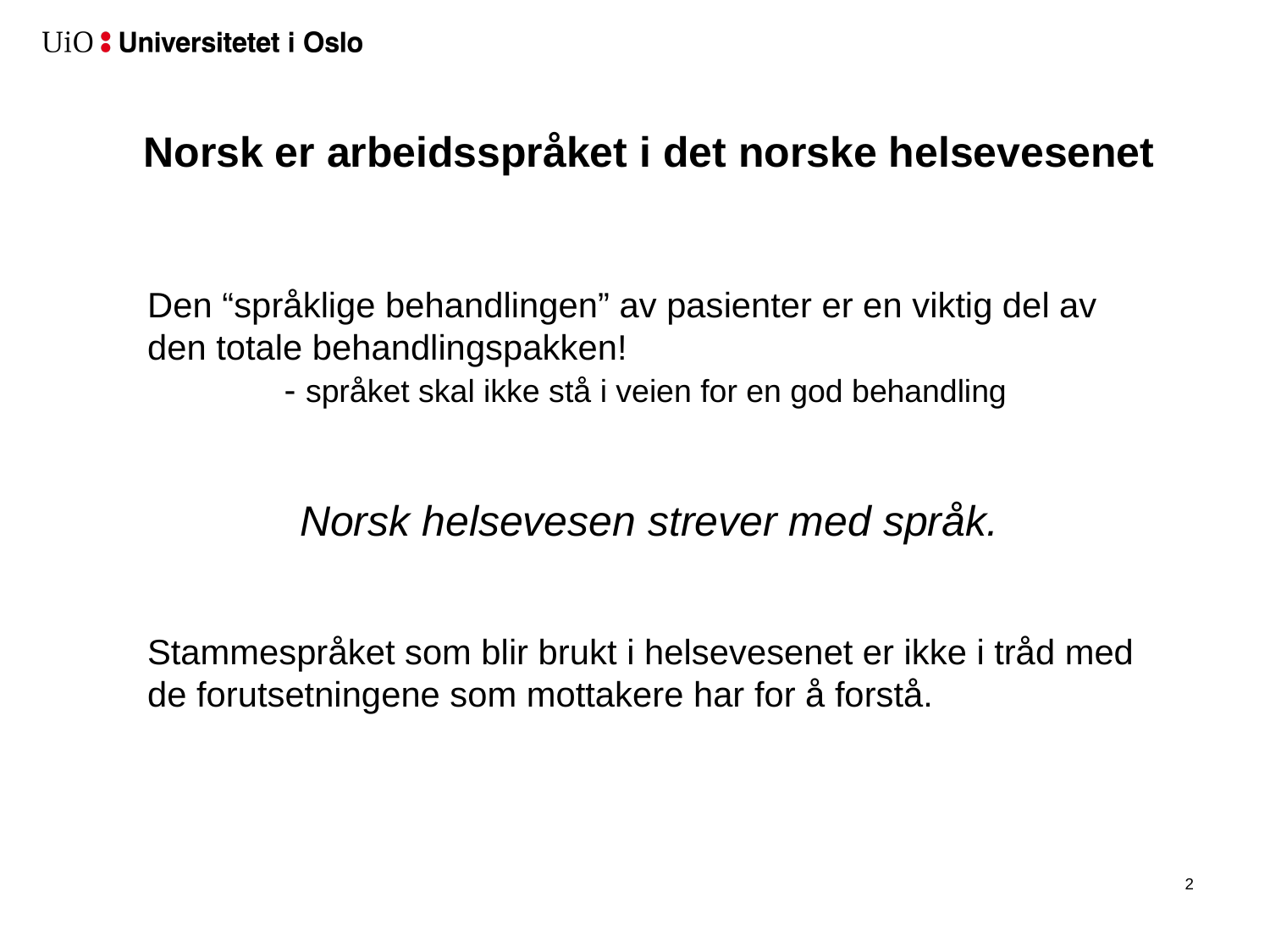

# Norsk er arbeidsspråket i det norske helsevesenet
Den “språklige behandlingen” av pasienter er en viktig del av den totale behandlingspakken!
	 - språket skal ikke stå i veien for en god behandling

Norsk helsevesen strever med språk.

Stammespråket som blir brukt i helsevesenet er ikke i tråd med de forutsetningene som mottakere har for å forstå.
2